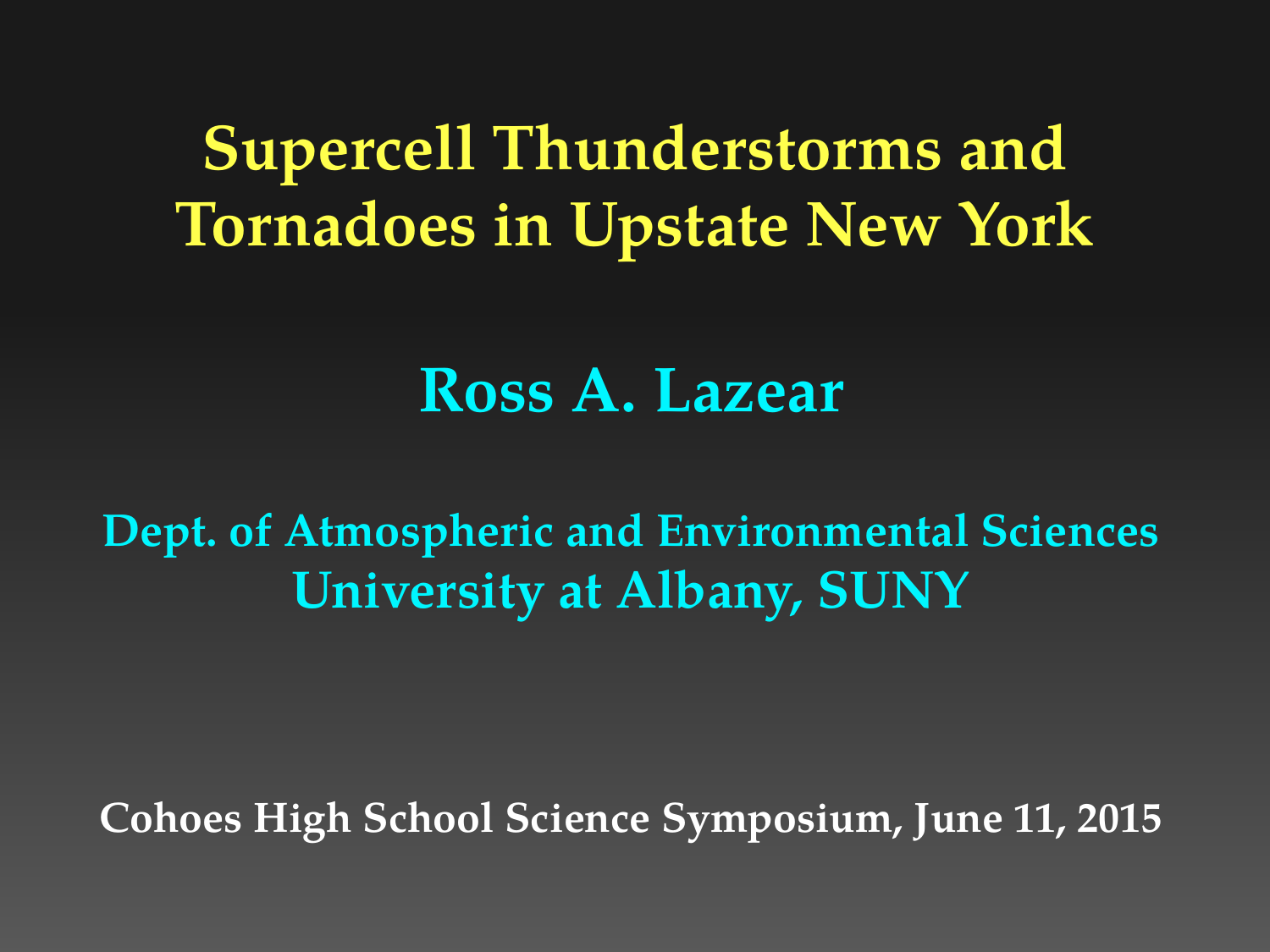

# Supercell Thunderstorms and Tornadoes in Upstate New York
Ross A. Lazear

Dept. of Atmospheric and Environmental Sciences
University at Albany, SUNY
Cohoes High School Science Symposium, June 11, 2015